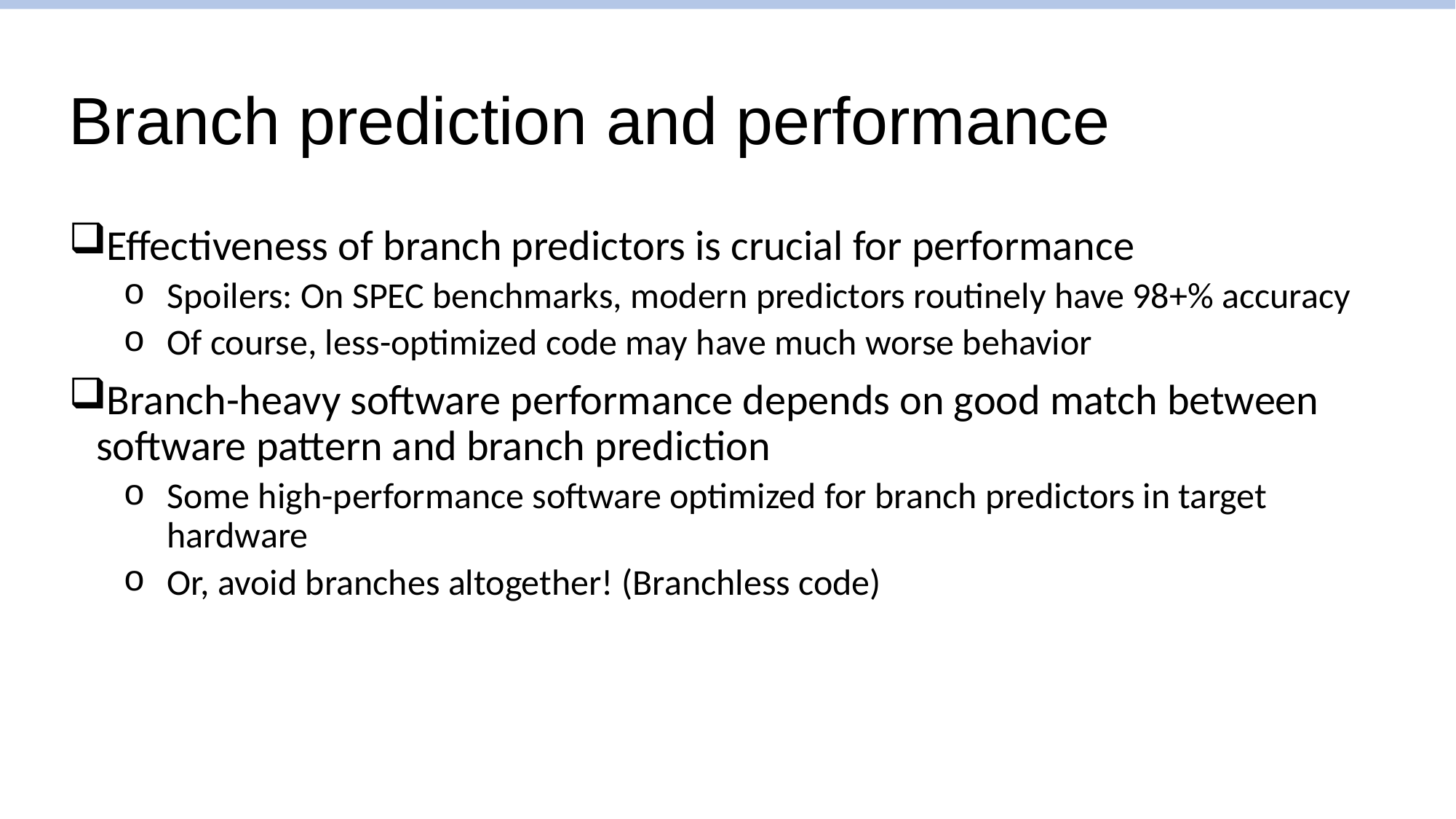

# Branch prediction and performance
Effectiveness of branch predictors is crucial for performance
Spoilers: On SPEC benchmarks, modern predictors routinely have 98+% accuracy
Of course, less-optimized code may have much worse behavior
Branch-heavy software performance depends on good match between software pattern and branch prediction
Some high-performance software optimized for branch predictors in target hardware
Or, avoid branches altogether! (Branchless code)